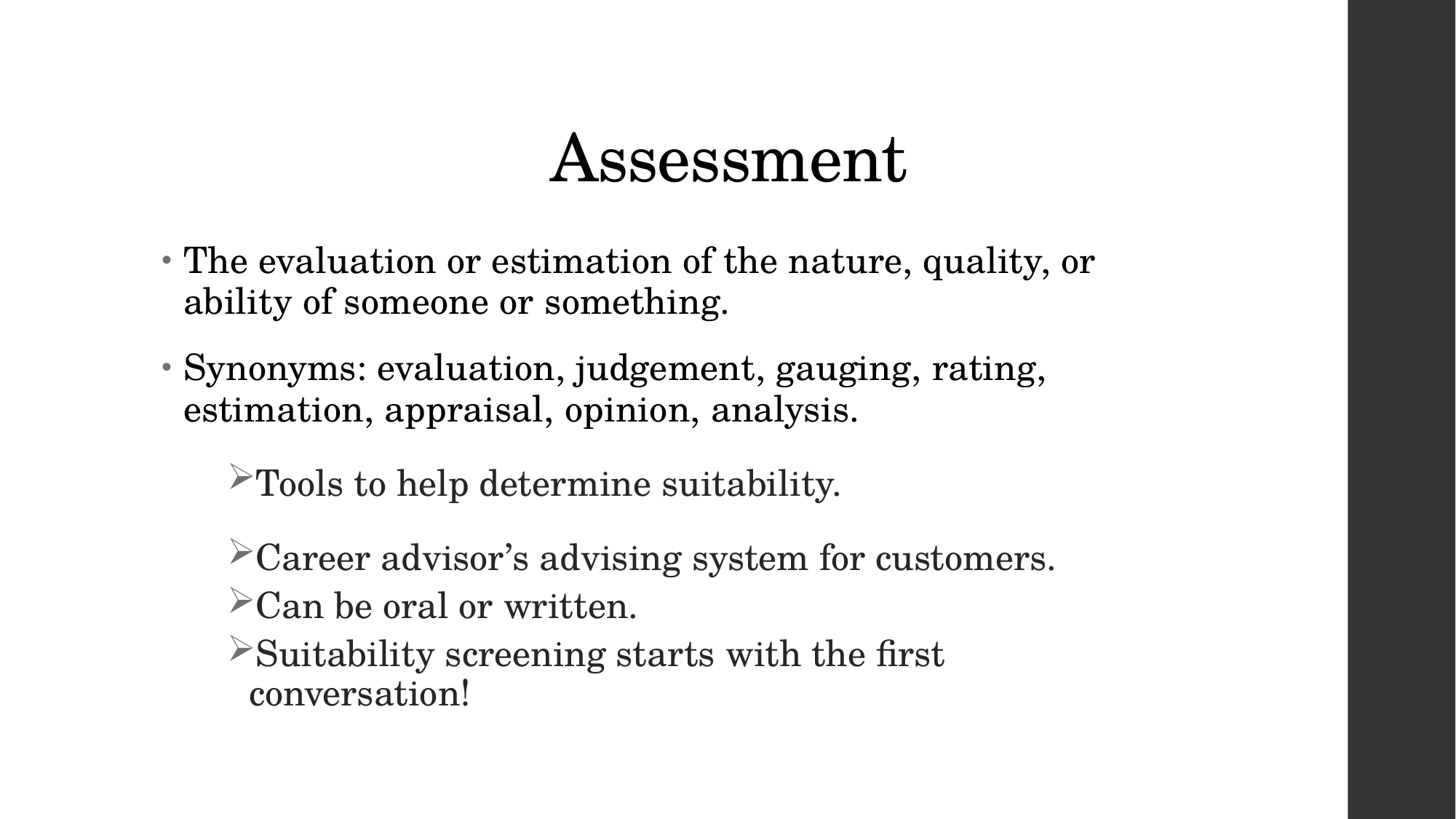

# Assessment
The evaluation or estimation of the nature, quality, or ability of someone or something.
Synonyms: evaluation, judgement, gauging, rating, estimation, appraisal, opinion, analysis.
Tools to help determine suitability.
Career advisor’s advising system for customers.
Can be oral or written.
Suitability screening starts with the first conversation!